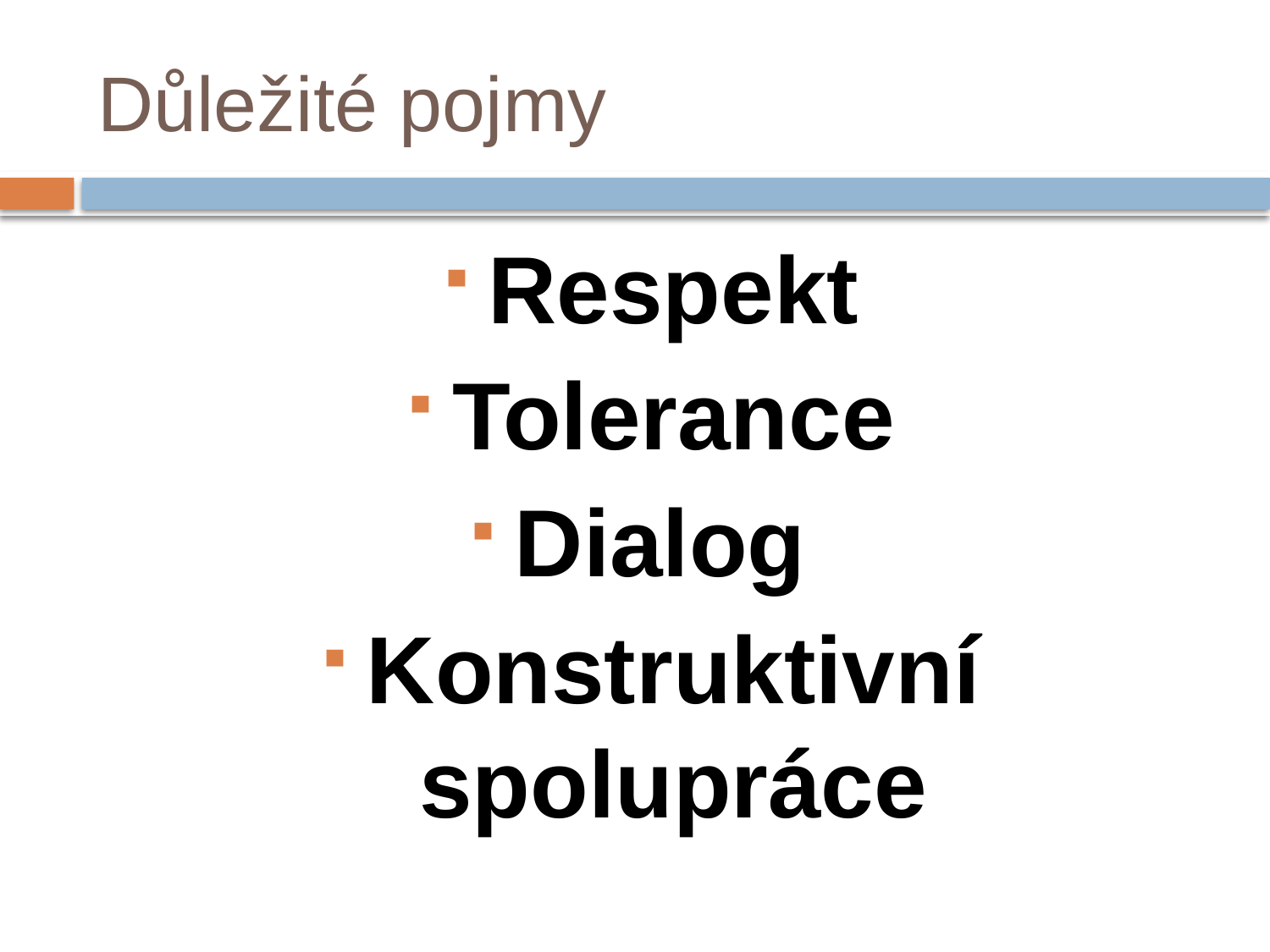

# Důležité pojmy
Respekt
Tolerance
Dialog
Konstruktivní spolupráce